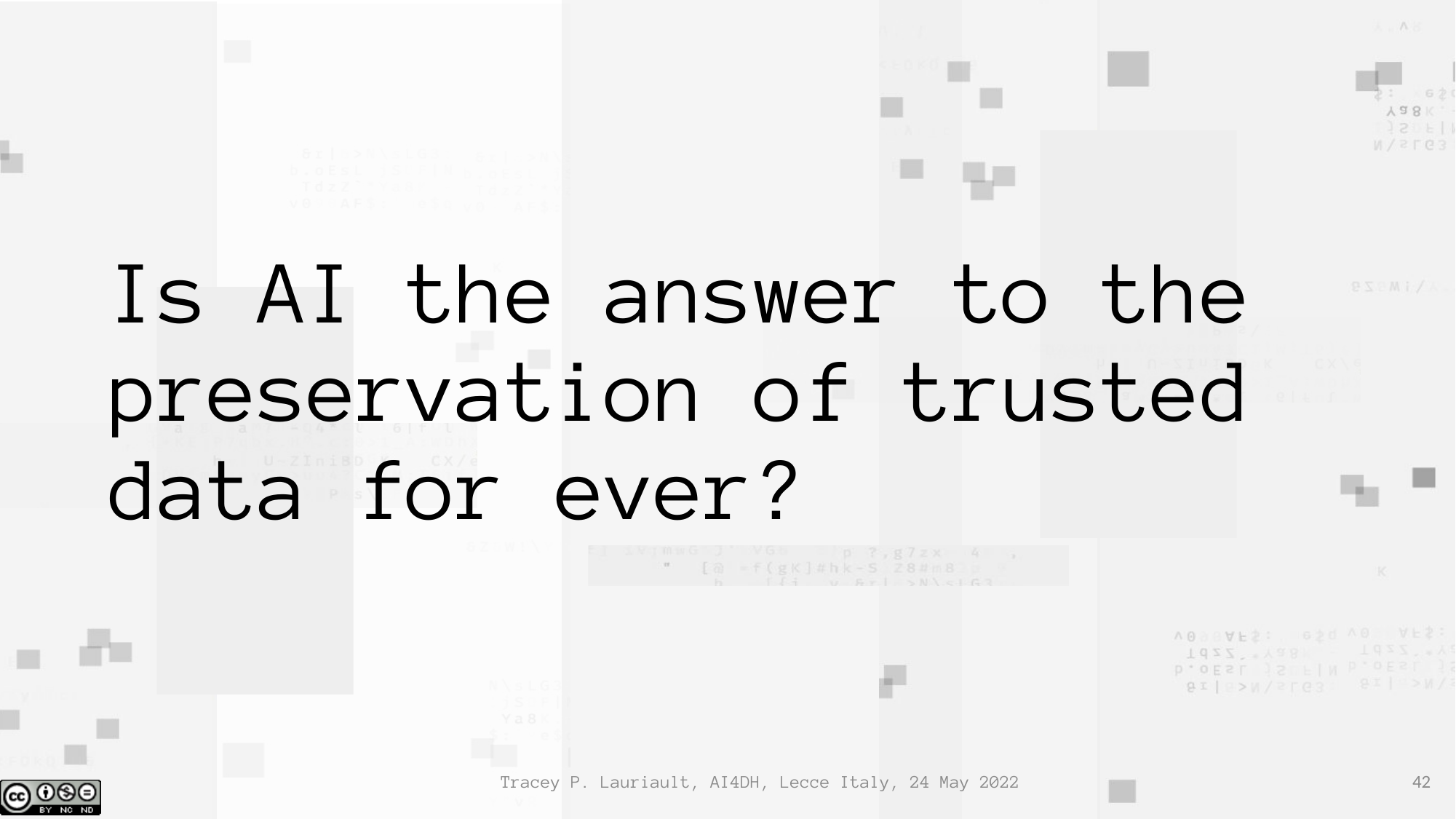

# Is AI the answer to the preservation of trusted data for ever?

Tracey P. Lauriault, AI4DH, Lecce Italy, 24 May 2022
42